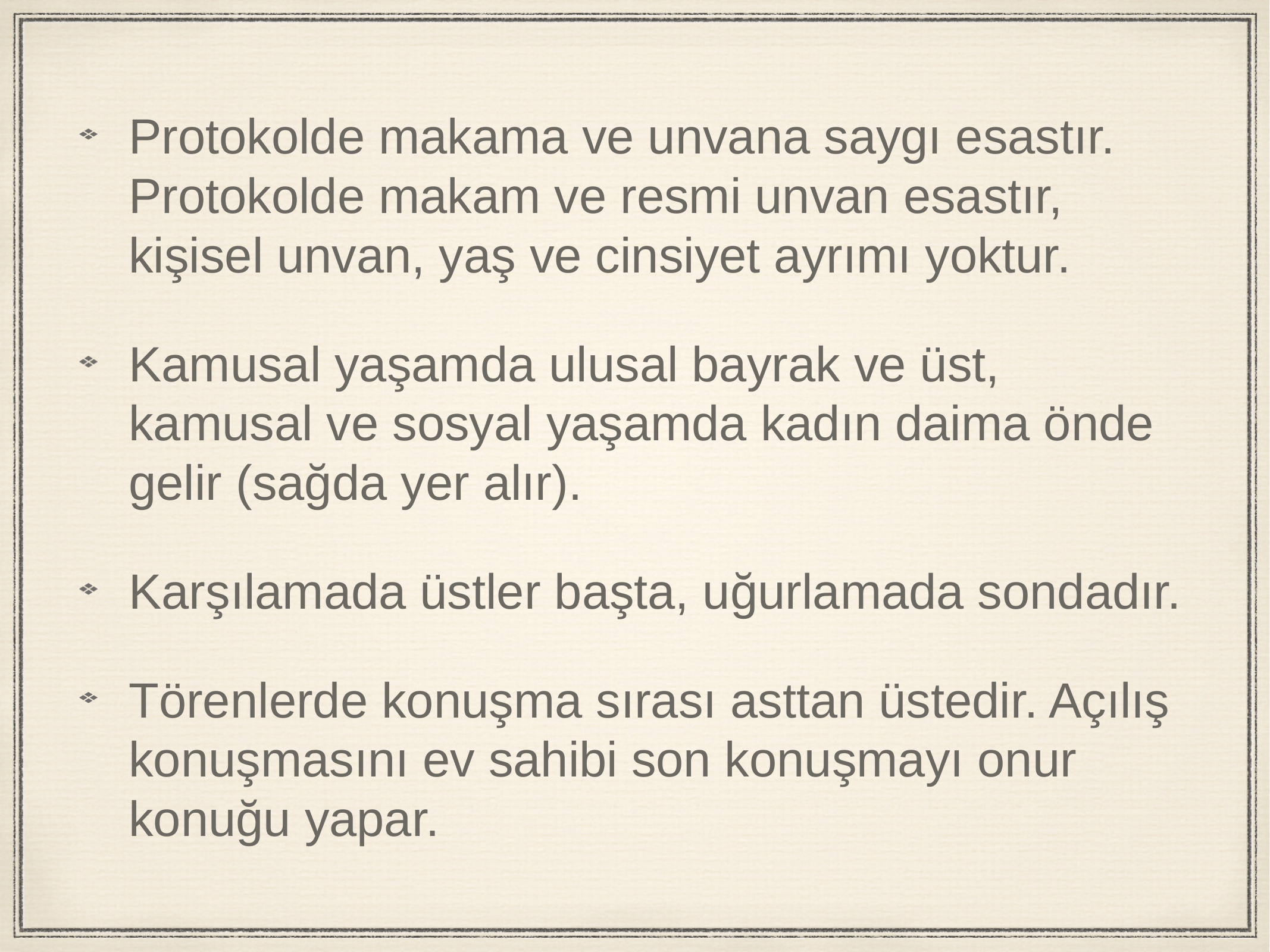

Protokolde makama ve unvana saygı esastır. Protokolde makam ve resmi unvan esastır, kişisel unvan, yaş ve cinsiyet ayrımı yoktur.
Kamusal yaşamda ulusal bayrak ve üst, kamusal ve sosyal yaşamda kadın daima önde gelir (sağda yer alır).
Karşılamada üstler başta, uğurlamada sondadır.
Törenlerde konuşma sırası asttan üstedir. Açılış konuşmasını ev sahibi son konuşmayı onur konuğu yapar.